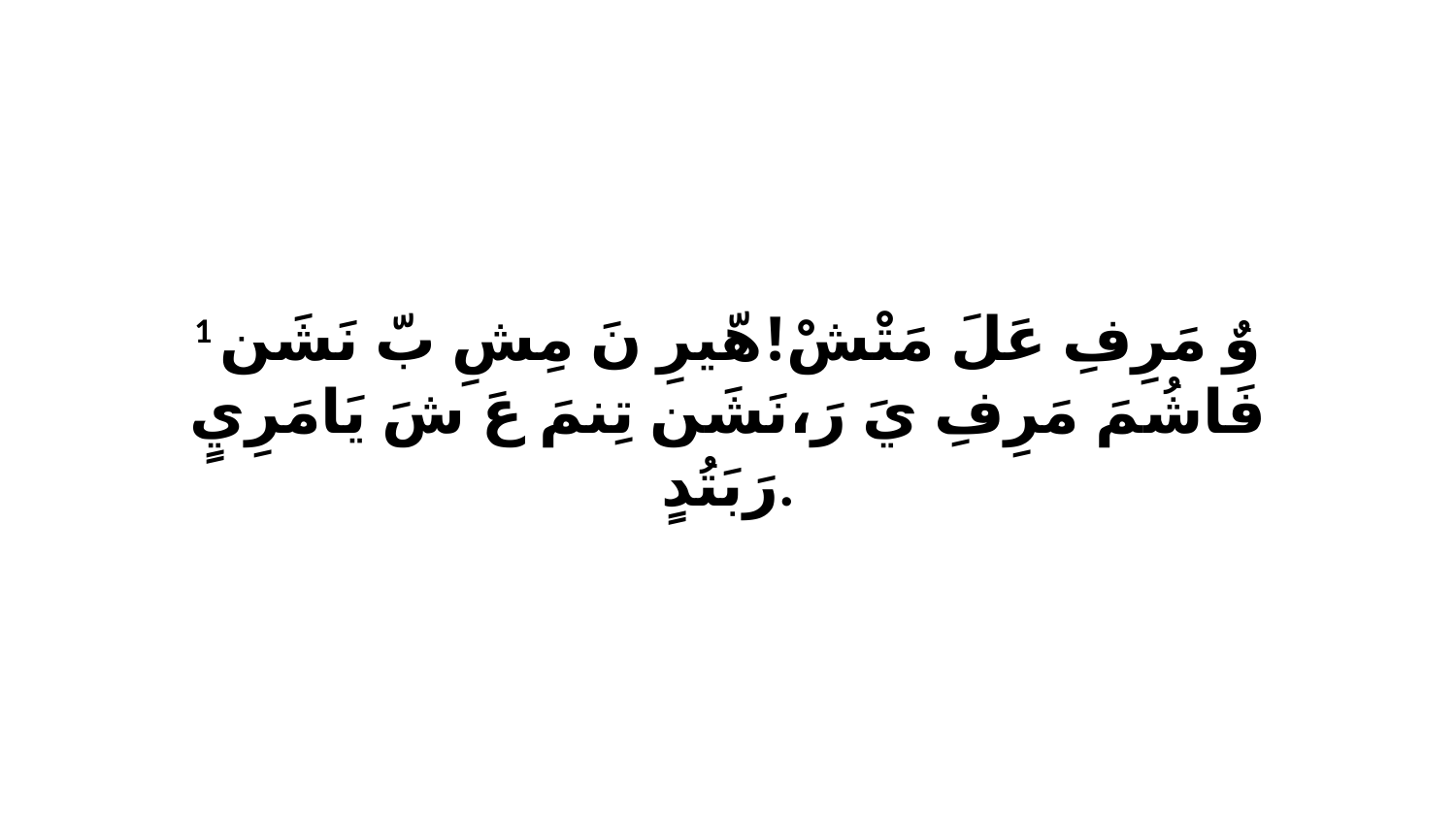

1 وٌ مَرِفِ عَلَ مَتْشْ!هّيرِ نَ مِشِ بّ نَشَن فَاشُمَ مَرِفِ يَ رَ،نَشَن تِنمَ عَ شَ يَامَرِيٍ رَبَتُدٍ.